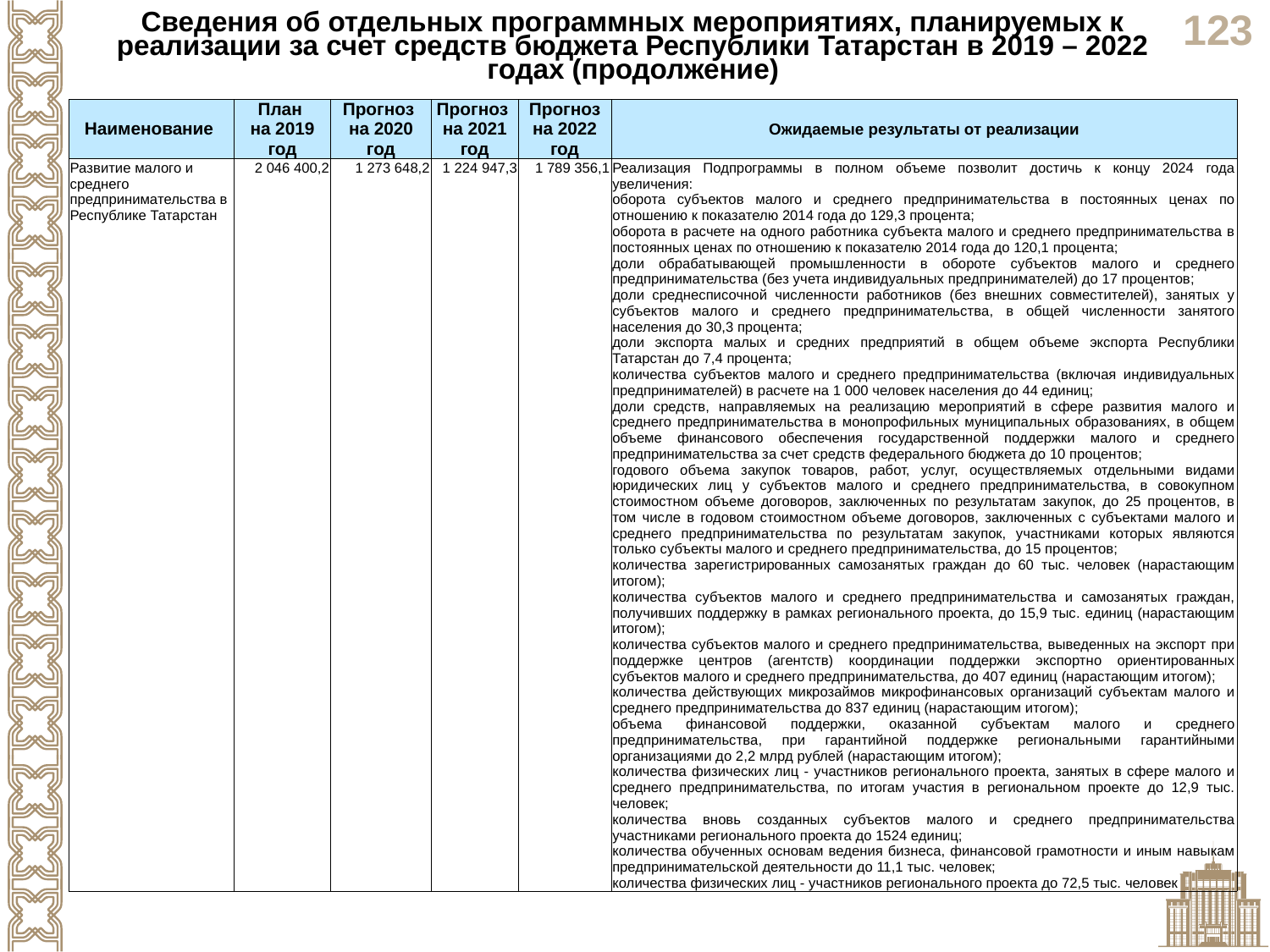

Сведения об отдельных программных мероприятиях, планируемых к реализации за счет средств бюджета Республики Татарстан в 2019 – 2022 годах (продолжение)
| Наименование | План на 2019 год | Прогноз на 2020 год | Прогноз на 2021 год | Прогноз на 2022 год | Ожидаемые результаты от реализации |
| --- | --- | --- | --- | --- | --- |
| Развитие малого и среднего предпринимательства в Республике Татарстан | 2 046 400,2 | 1 273 648,2 | 1 224 947,3 | 1 789 356,1 | Реализация Подпрограммы в полном объеме позволит достичь к концу 2024 года увеличения: оборота субъектов малого и среднего предпринимательства в постоянных ценах по отношению к показателю 2014 года до 129,3 процента; оборота в расчете на одного работника субъекта малого и среднего предпринимательства в постоянных ценах по отношению к показателю 2014 года до 120,1 процента; доли обрабатывающей промышленности в обороте субъектов малого и среднего предпринимательства (без учета индивидуальных предпринимателей) до 17 процентов; доли среднесписочной численности работников (без внешних совместителей), занятых у субъектов малого и среднего предпринимательства, в общей численности занятого населения до 30,3 процента; доли экспорта малых и средних предприятий в общем объеме экспорта Республики Татарстан до 7,4 процента; количества субъектов малого и среднего предпринимательства (включая индивидуальных предпринимателей) в расчете на 1 000 человек населения до 44 единиц; доли средств, направляемых на реализацию мероприятий в сфере развития малого и среднего предпринимательства в монопрофильных муниципальных образованиях, в общем объеме финансового обеспечения государственной поддержки малого и среднего предпринимательства за счет средств федерального бюджета до 10 процентов; годового объема закупок товаров, работ, услуг, осуществляемых отдельными видами юридических лиц у субъектов малого и среднего предпринимательства, в совокупном стоимостном объеме договоров, заключенных по результатам закупок, до 25 процентов, в том числе в годовом стоимостном объеме договоров, заключенных с субъектами малого и среднего предпринимательства по результатам закупок, участниками которых являются только субъекты малого и среднего предпринимательства, до 15 процентов; количества зарегистрированных самозанятых граждан до 60 тыс. человек (нарастающим итогом); количества субъектов малого и среднего предпринимательства и самозанятых граждан, получивших поддержку в рамках регионального проекта, до 15,9 тыс. единиц (нарастающим итогом); количества субъектов малого и среднего предпринимательства, выведенных на экспорт при поддержке центров (агентств) координации поддержки экспортно ориентированных субъектов малого и среднего предпринимательства, до 407 единиц (нарастающим итогом); количества действующих микрозаймов микрофинансовых организаций субъектам малого и среднего предпринимательства до 837 единиц (нарастающим итогом); объема финансовой поддержки, оказанной субъектам малого и среднего предпринимательства, при гарантийной поддержке региональными гарантийными организациями до 2,2 млрд рублей (нарастающим итогом); количества физических лиц - участников регионального проекта, занятых в сфере малого и среднего предпринимательства, по итогам участия в региональном проекте до 12,9 тыс. человек; количества вновь созданных субъектов малого и среднего предпринимательства участниками регионального проекта до 1524 единиц; количества обученных основам ведения бизнеса, финансовой грамотности и иным навыкам предпринимательской деятельности до 11,1 тыс. человек; количества физических лиц - участников регионального проекта до 72,5 тыс. человек |